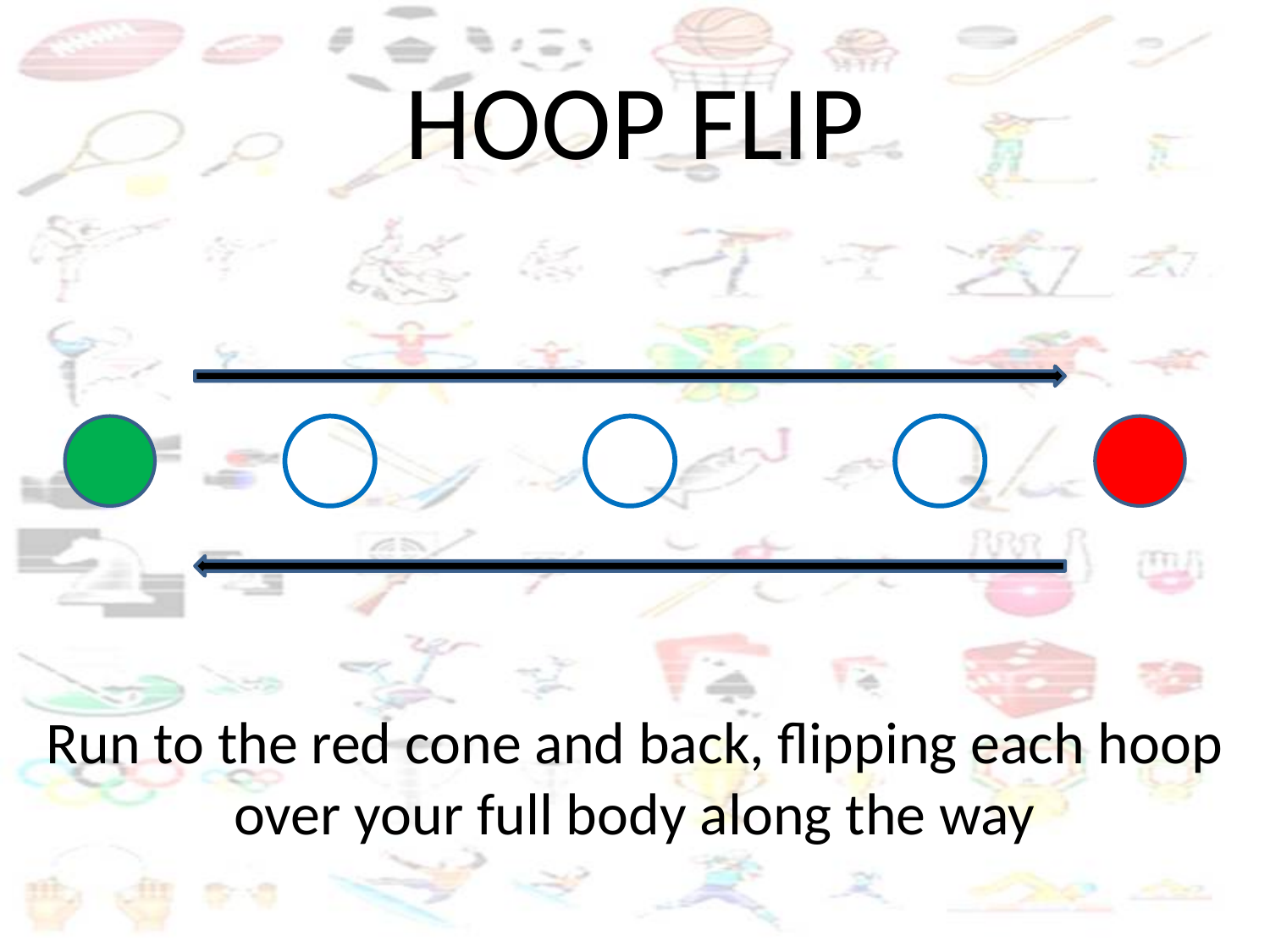

# HOOP FLIP

Run to the red cone and back, flipping each hoop over your full body along the way